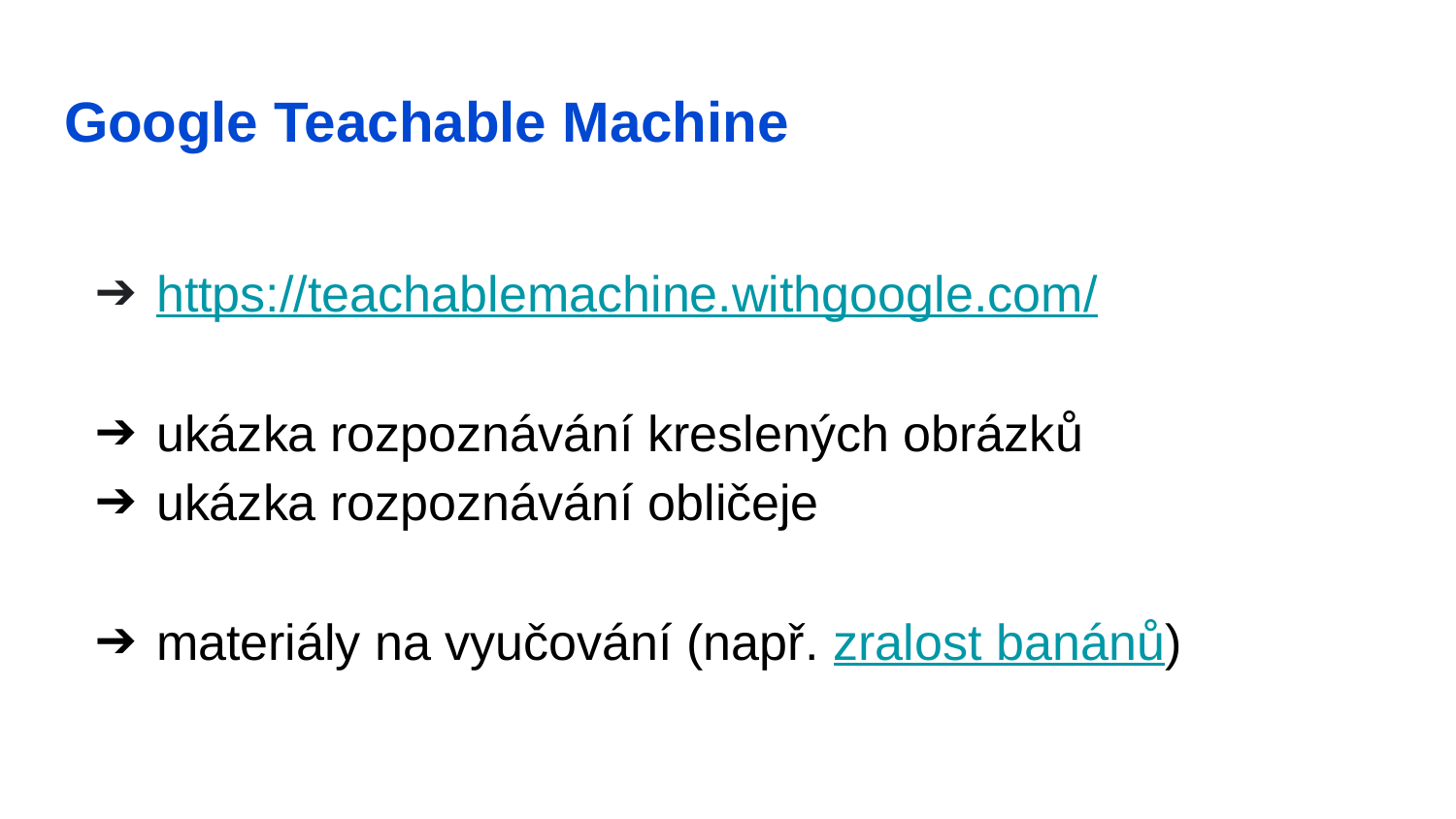

Google Teachable Machine
https://teachablemachine.withgoogle.com/

ukázka rozpoznávání kreslených obrázků
ukázka rozpoznávání obličeje

materiály na vyučování (např. zralost banánů)